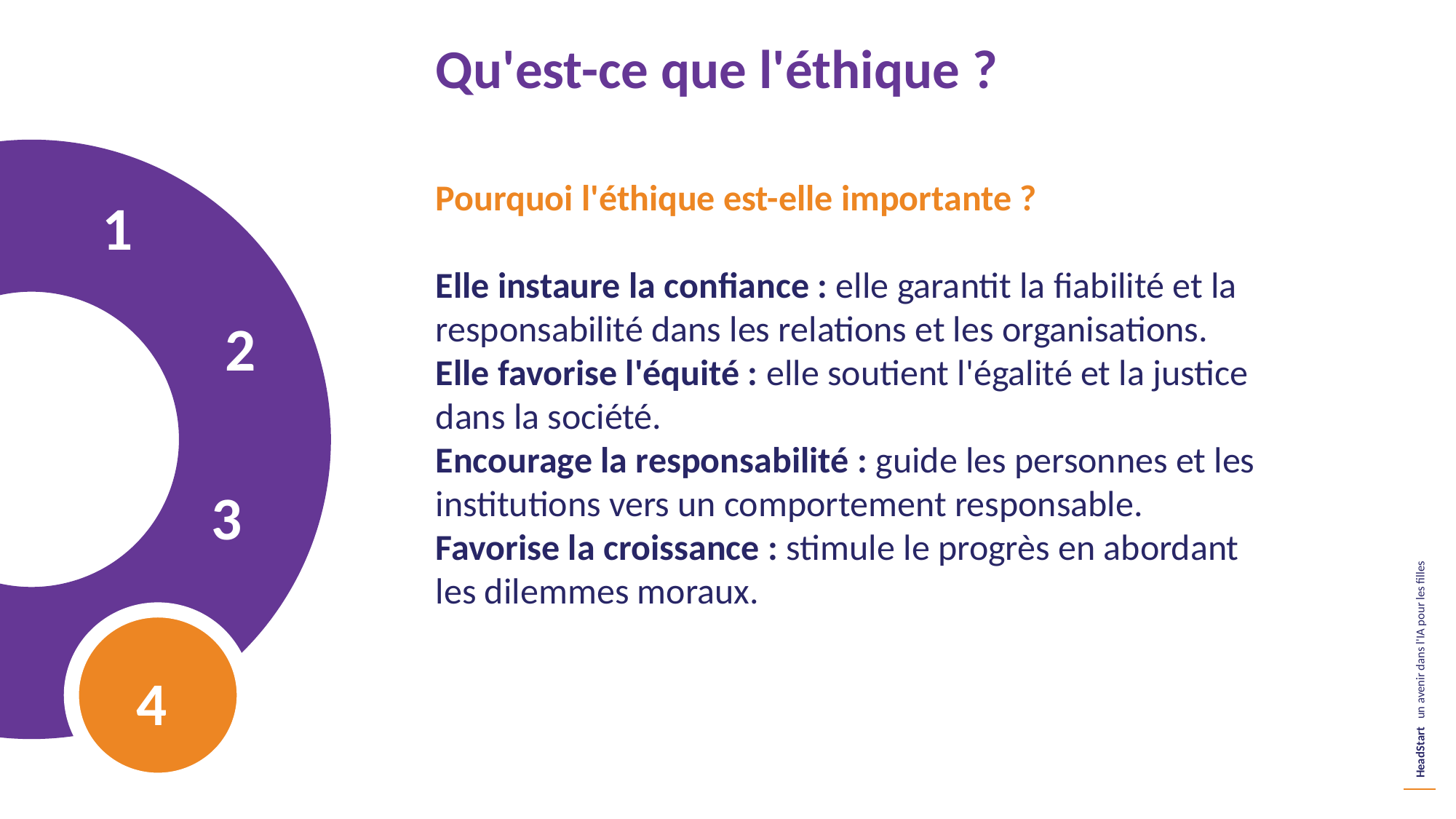

Qu'est-ce que l'éthique ?

Pourquoi l'éthique est-elle importante ?

Elle instaure la confiance : elle garantit la fiabilité et la responsabilité dans les relations et les organisations.
Elle favorise l'équité : elle soutient l'égalité et la justice dans la société.
Encourage la responsabilité : guide les personnes et les institutions vers un comportement responsable.
Favorise la croissance : stimule le progrès en abordant les dilemmes moraux.
    1
   2
  3

    4